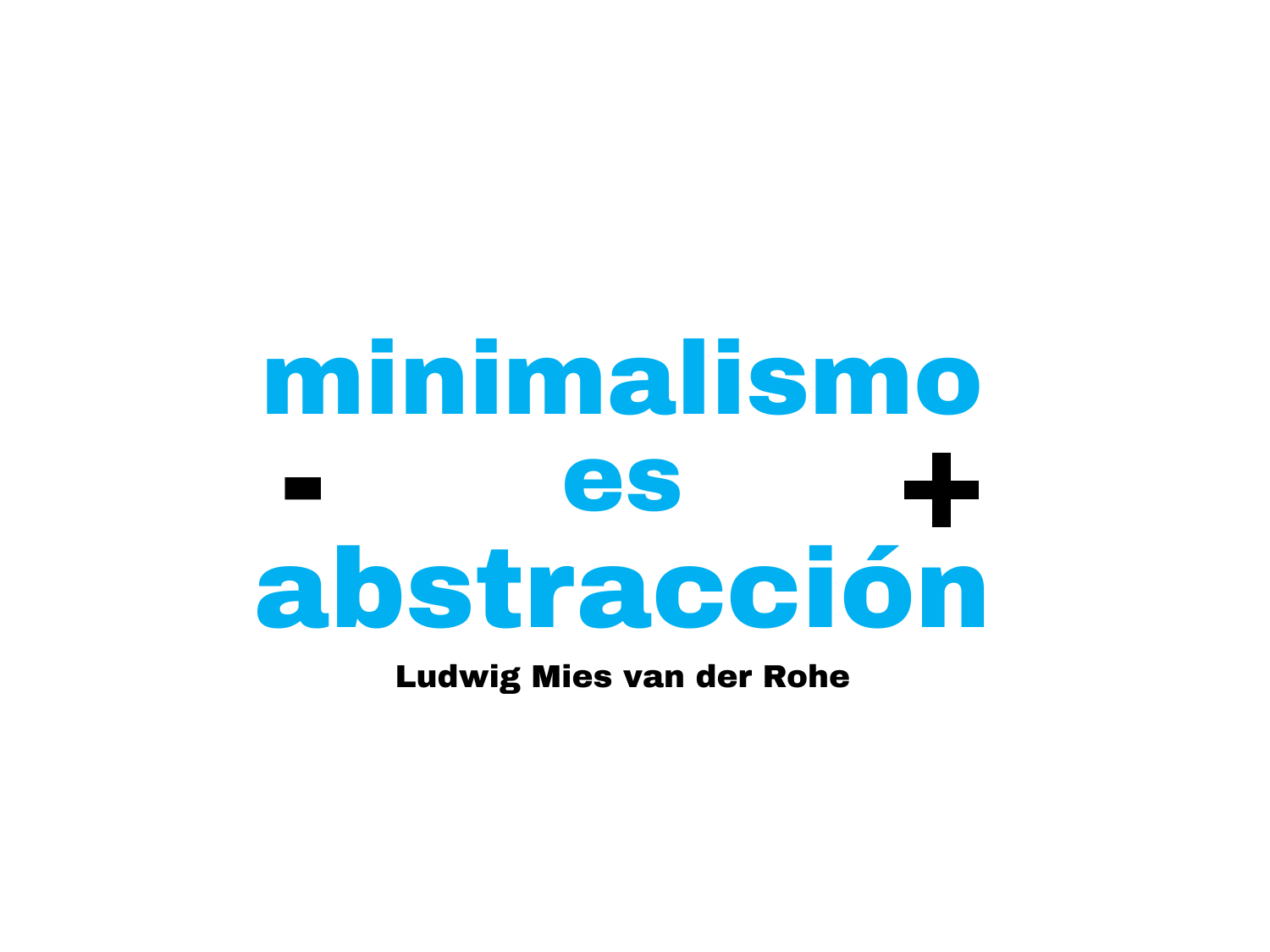

minimalismo
es
# -
+
abstracción
Ludwig Mies van der Rohe